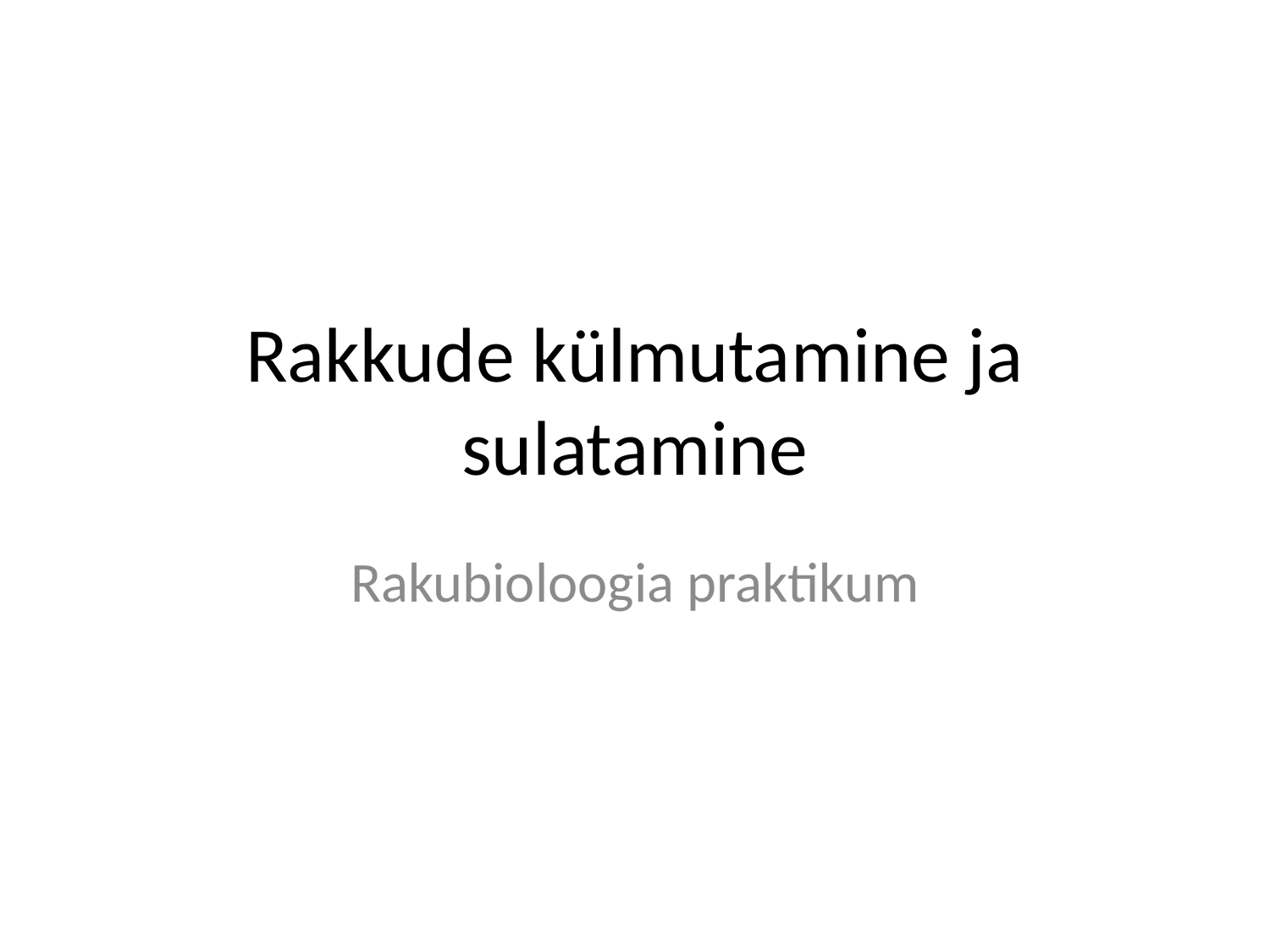

# Rakkude külmutamine ja sulatamine
Rakubioloogia praktikum